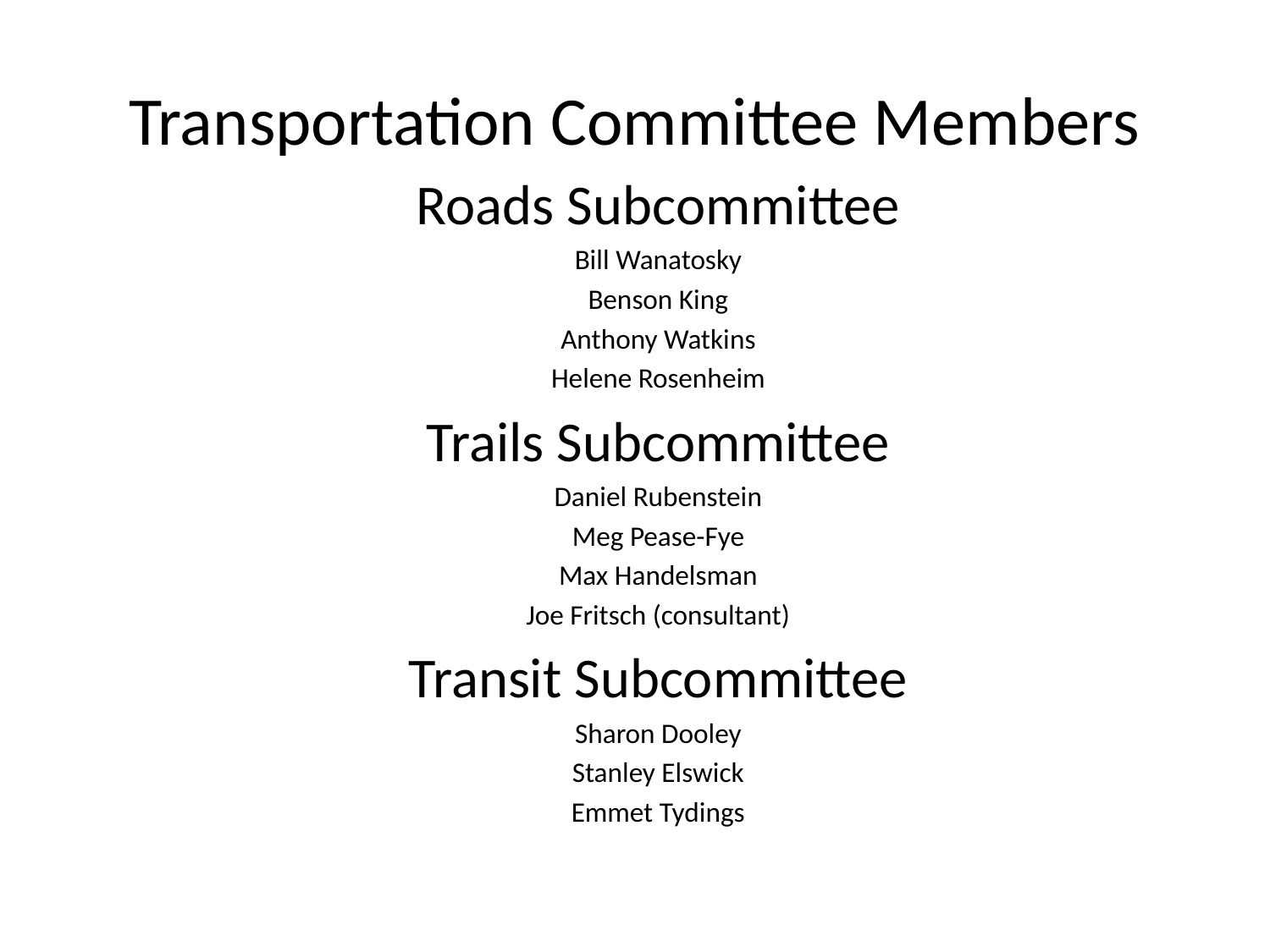

# Transportation Committee Members
Roads Subcommittee
Bill Wanatosky
Benson King
Anthony Watkins
Helene Rosenheim
Trails Subcommittee
Daniel Rubenstein
Meg Pease-Fye
Max Handelsman
Joe Fritsch (consultant)
Transit Subcommittee
Sharon Dooley
Stanley Elswick
Emmet Tydings